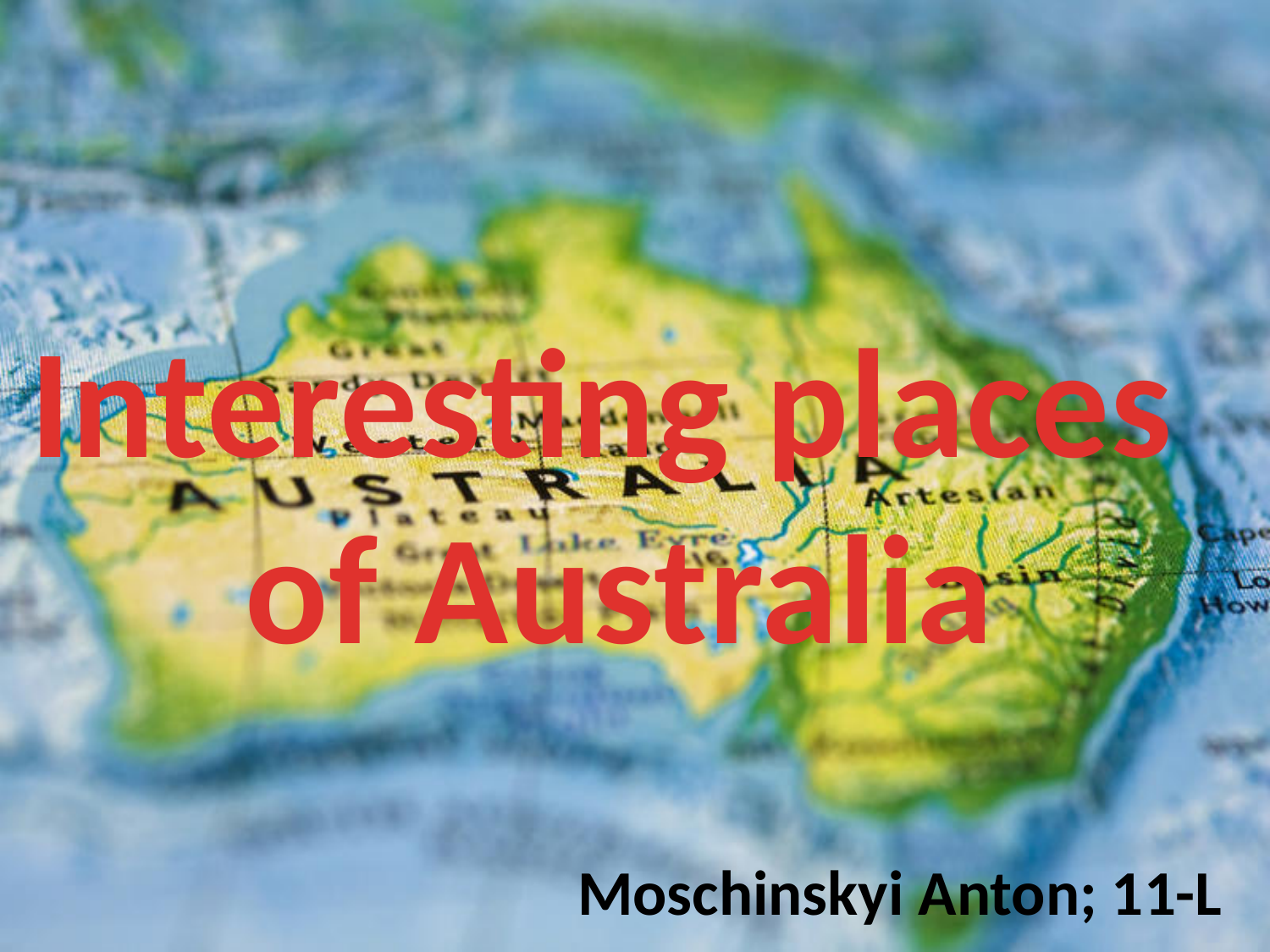

Interesting places
of Australia
Moschinskyi Anton; 11-L